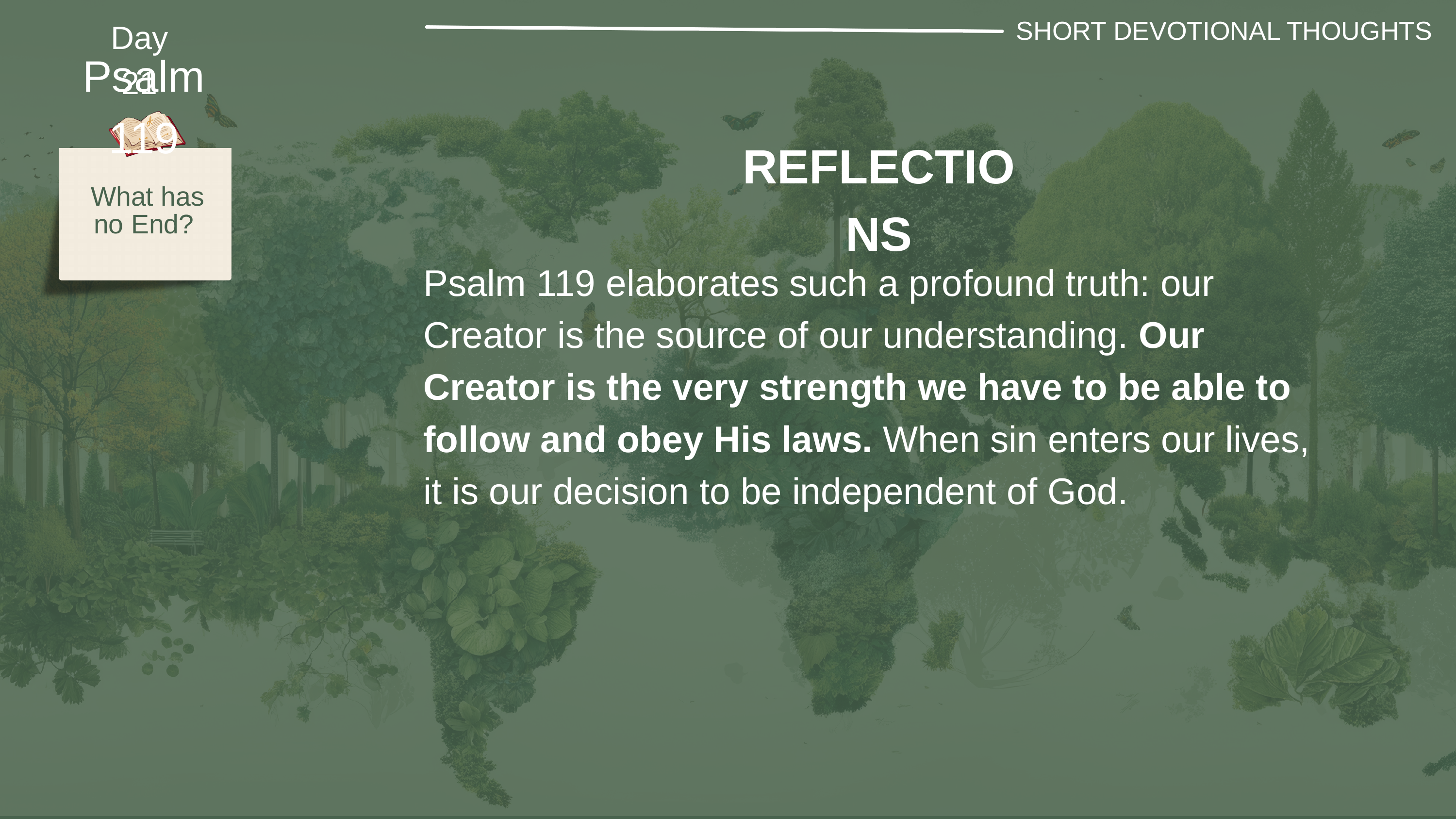

SHORT DEVOTIONAL THOUGHTS
Day 21

Psalm 119

REFLECTIONS

 What has no End?
Psalm 119 elaborates such a profound truth: our Creator is the source of our understanding. Our Creator is the very strength we have to be able to follow and obey His laws. When sin enters our lives, it is our decision to be independent of God.